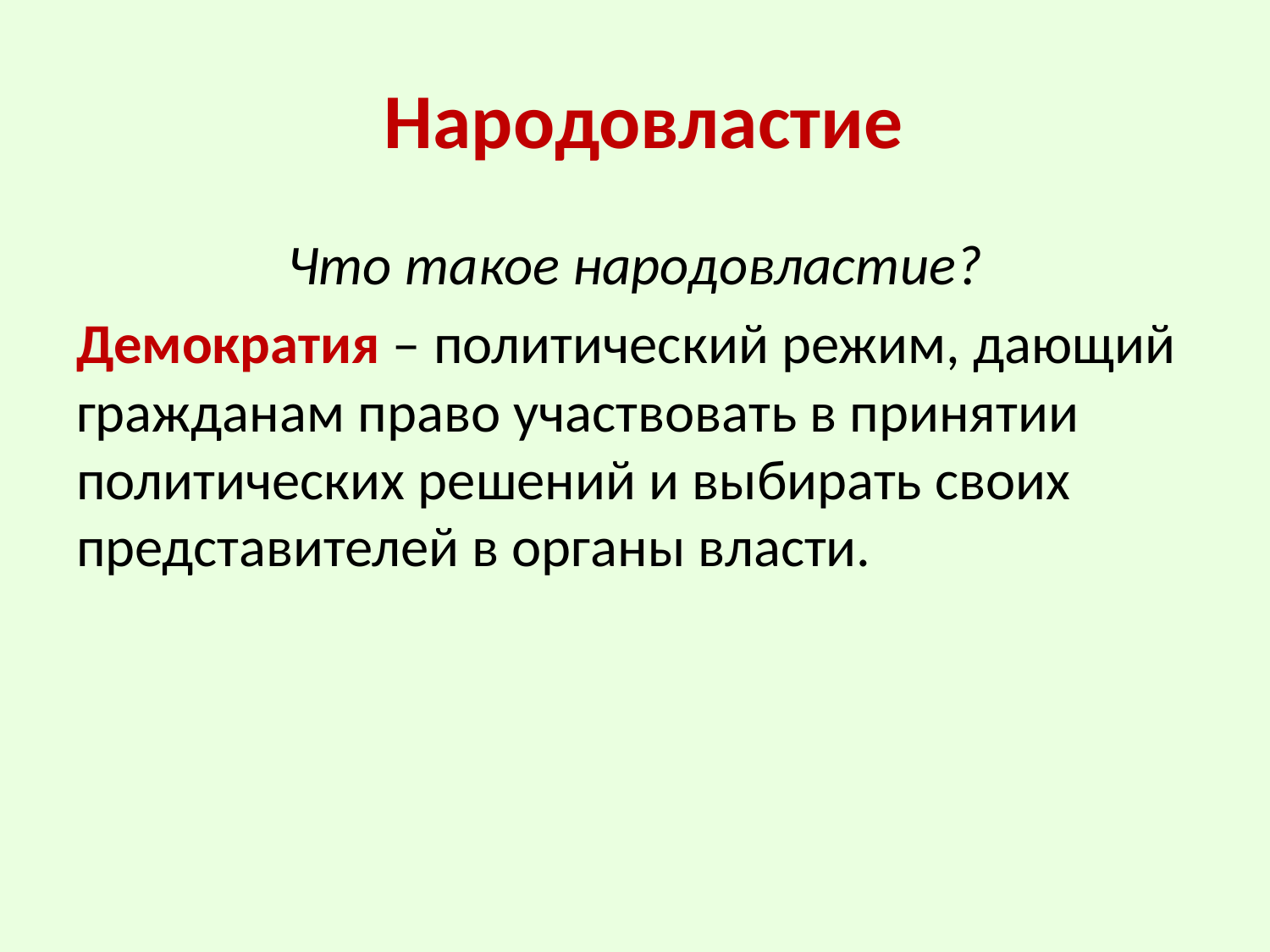

# Народовластие
Что такое народовластие?
Демократия – политический режим, дающий гражданам право участвовать в принятии политических решений и выбирать своих представителей в органы власти.